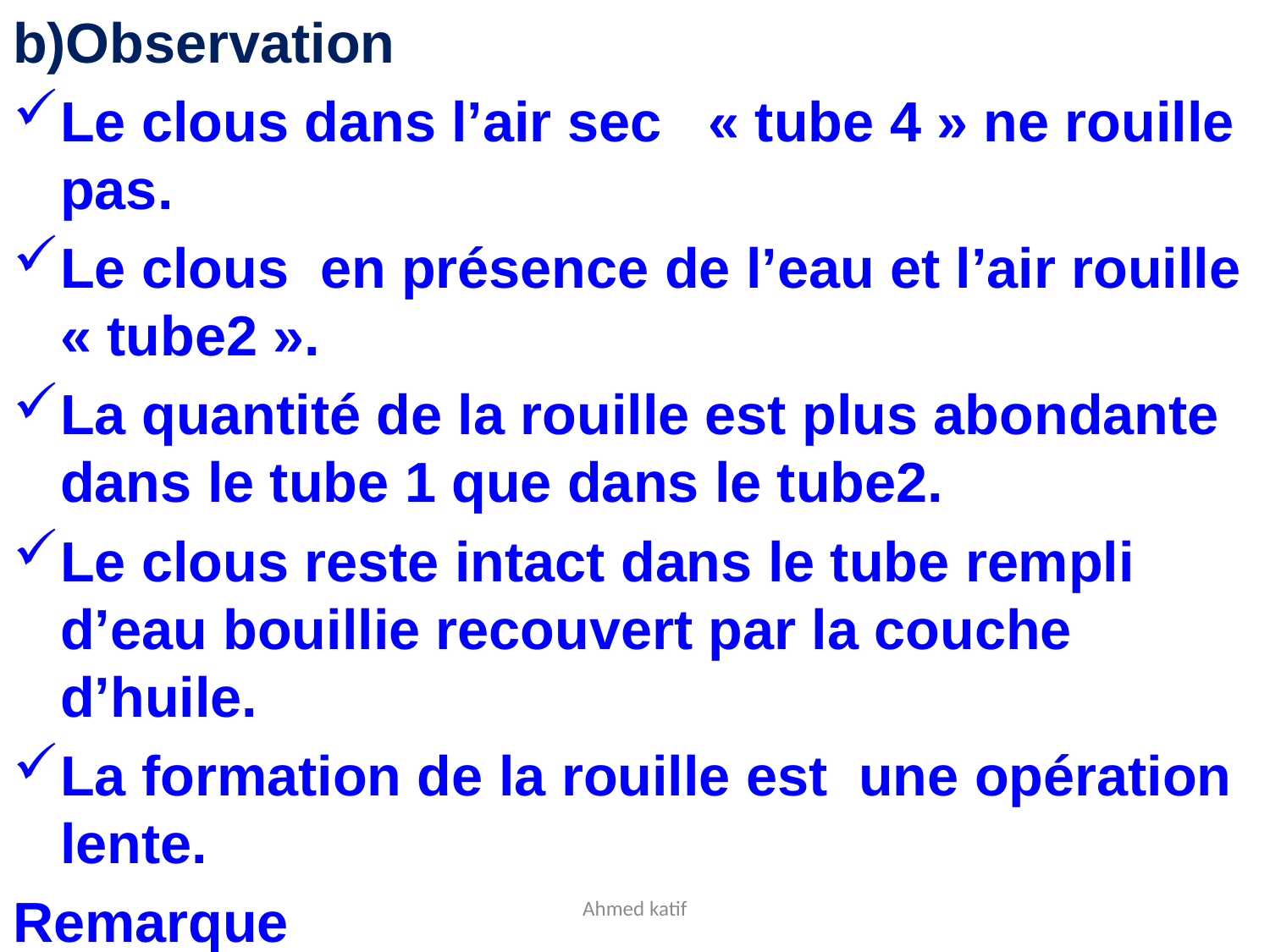

b)Observation
Le clous dans l’air sec   « tube 4 » ne rouille pas.
Le clous  en présence de l’eau et l’air rouille « tube2 ».
La quantité de la rouille est plus abondante dans le tube 1 que dans le tube2.
Le clous reste intact dans le tube rempli d’eau bouillie recouvert par la couche d’huile.
La formation de la rouille est  une opération lente.
Remarque
L’analyse chimique de la rouille montre qu’elle se compose par des molécule d’oxyde ferrique de formule chimique Fe2O3.
       d’où vient l’oxygène? Quelle transformation a eu lieu?

Ahmed katif